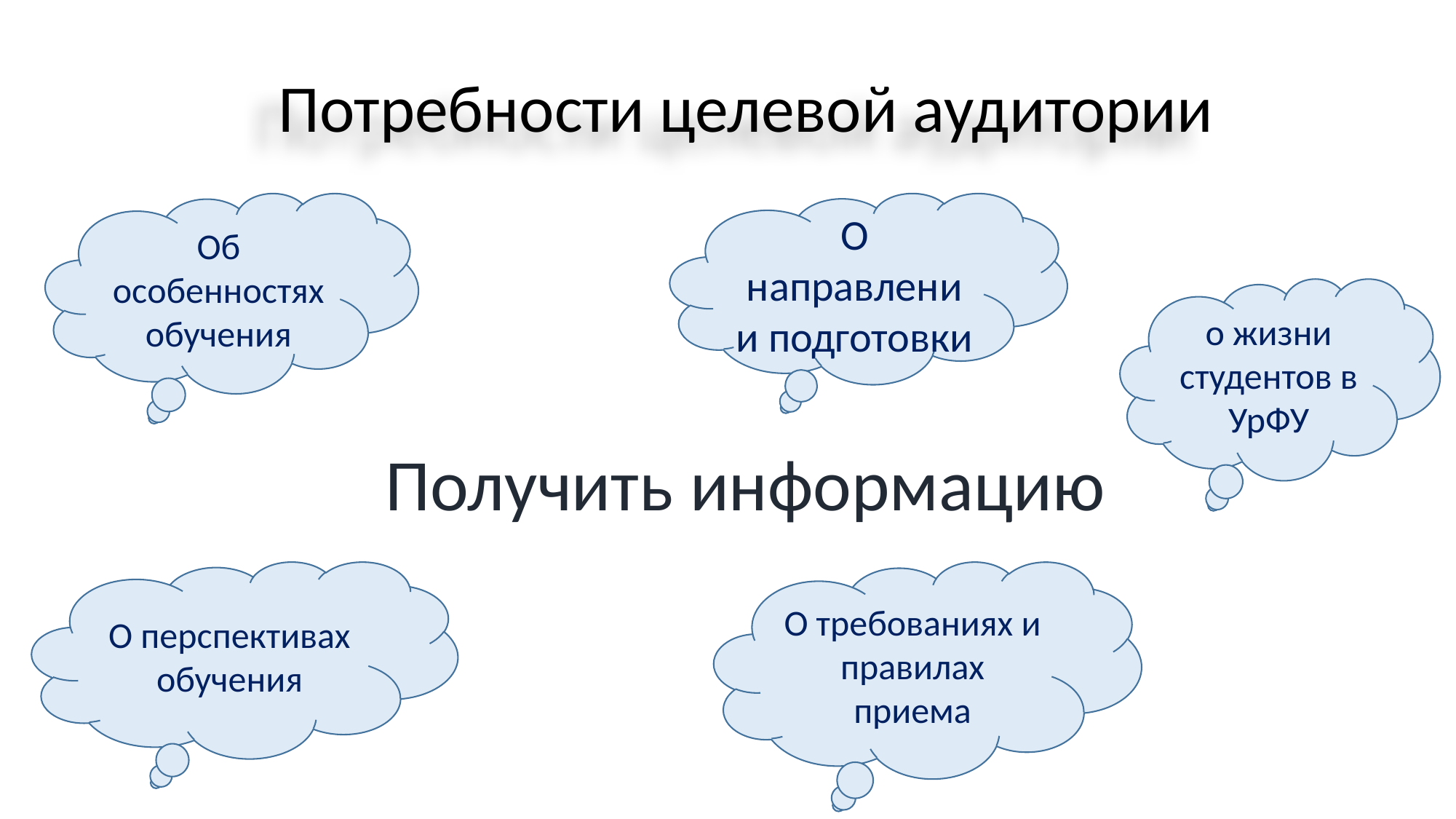

# Потребности целевой аудитории
Получить информацию
Об особенностях обучения
О направлении подготовки
о жизни студентов в УрФУ
О перспективах обучения
О требованиях и правилах приема